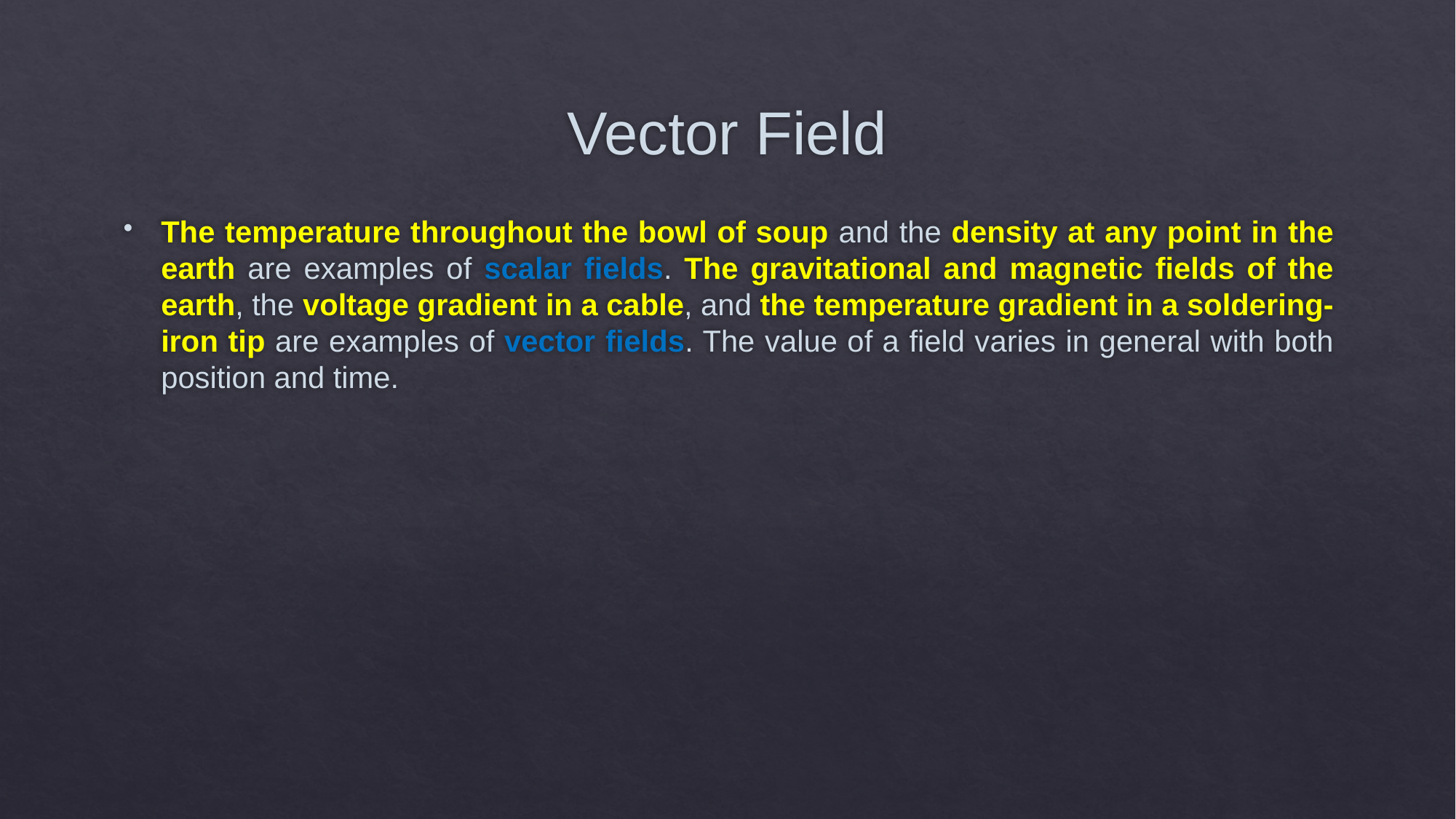

# Vector Field
The temperature throughout the bowl of soup and the density at any point in the earth are examples of scalar fields. The gravitational and magnetic fields of the earth, the voltage gradient in a cable, and the temperature gradient in a soldering-iron tip are examples of vector fields. The value of a field varies in general with both position and time.